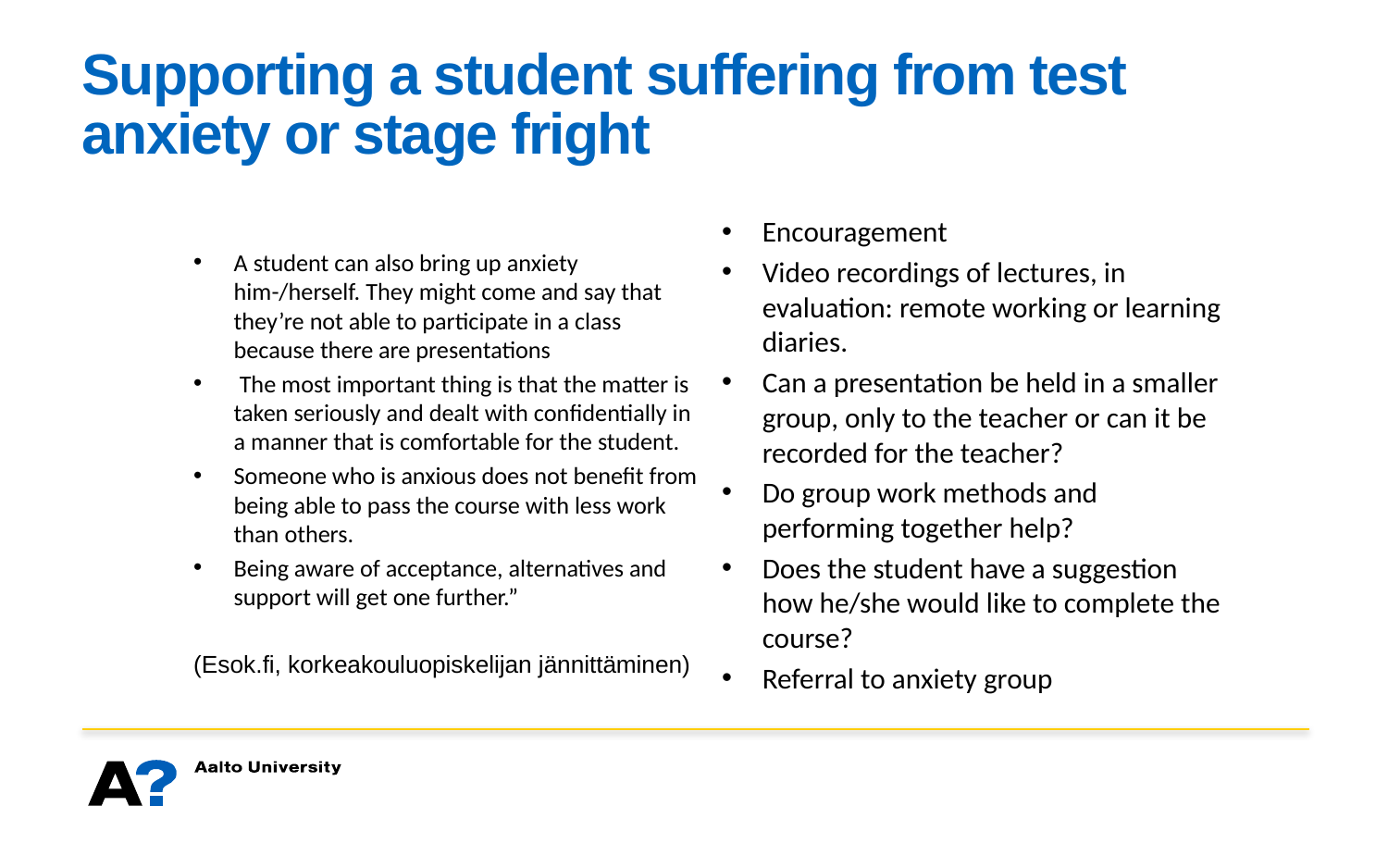

# Supporting a student suffering from test anxiety or stage fright

A student can also bring up anxiety him-/herself. They might come and say that they’re not able to participate in a class because there are presentations
 The most important thing is that the matter is taken seriously and dealt with confidentially in a manner that is comfortable for the student.
Someone who is anxious does not benefit from being able to pass the course with less work than others.
Being aware of acceptance, alternatives and support will get one further.”

(Esok.fi, korkeakouluopiskelijan jännittäminen)
Encouragement
Video recordings of lectures, in evaluation: remote working or learning diaries.
Can a presentation be held in a smaller group, only to the teacher or can it be recorded for the teacher?
Do group work methods and performing together help?
Does the student have a suggestion how he/she would like to complete the course?
Referral to anxiety group